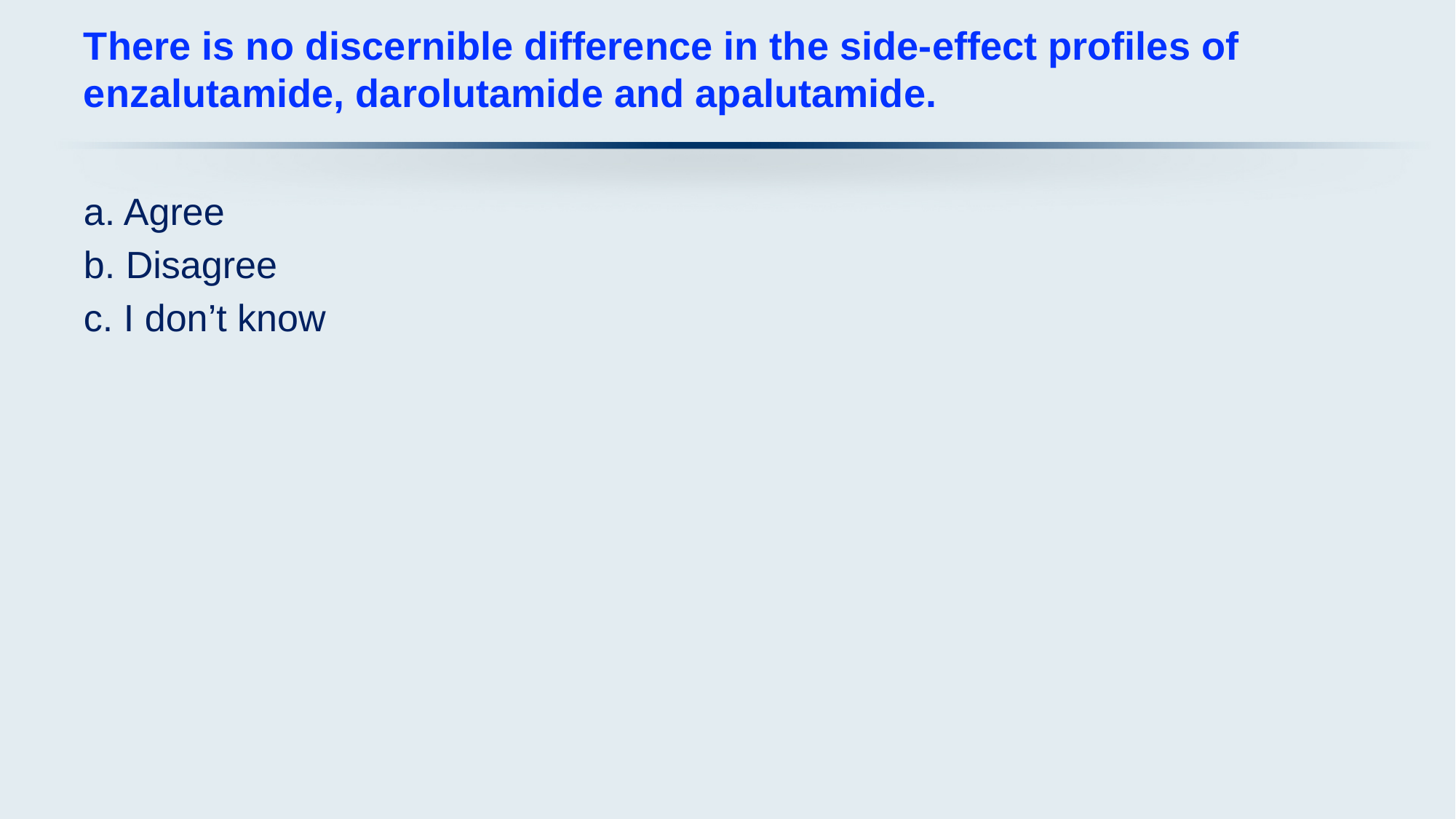

# There is no discernible difference in the side-effect profiles of enzalutamide, darolutamide and apalutamide.
a. Agree
b. Disagree
c. I don’t know